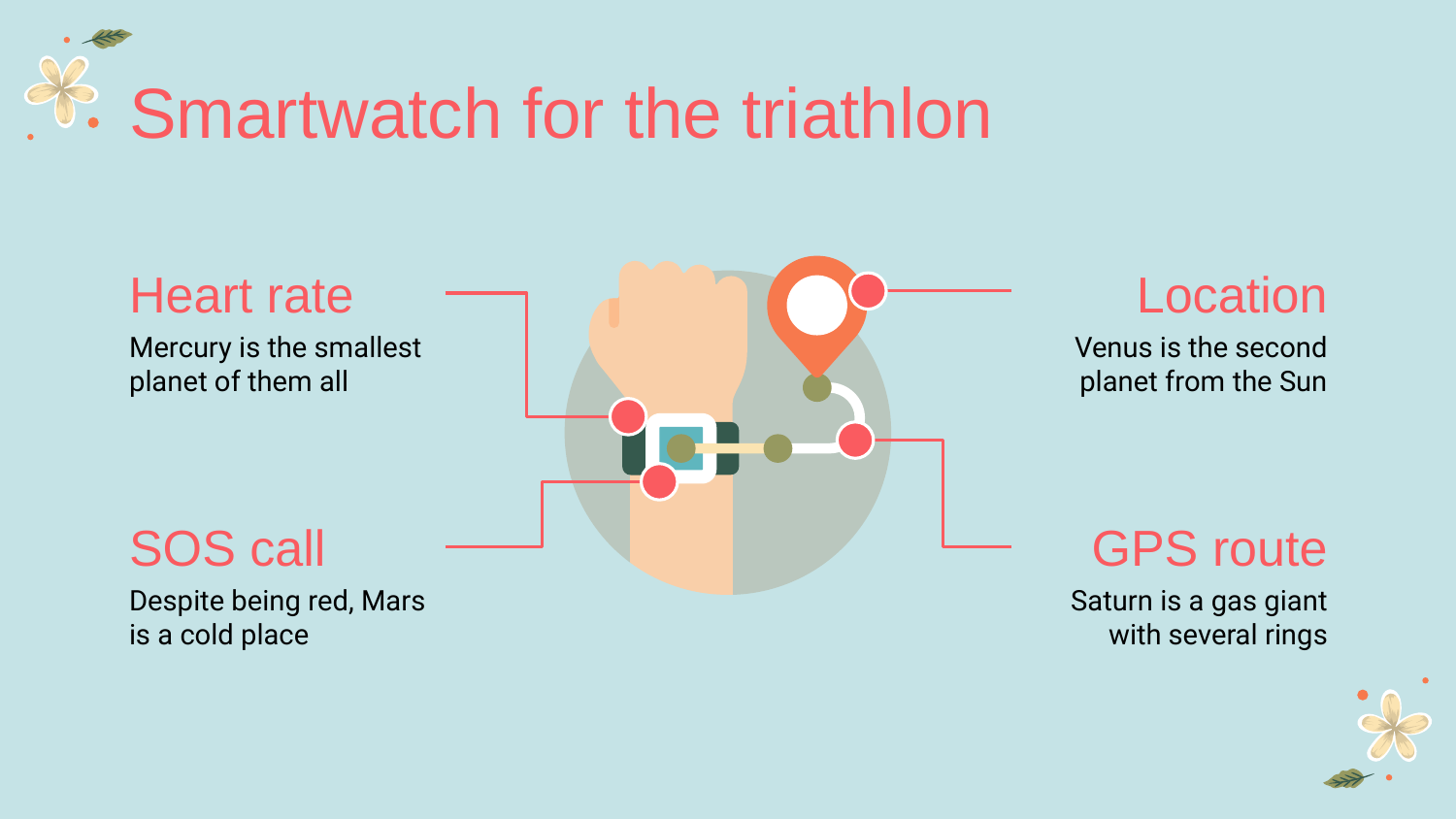

# Smartwatch for the triathlon

Heart rate
Location

Mercury is the smallest planet of them all
Venus is the second planet from the Sun

SOS call
GPS route
Despite being red, Mars is a cold place
Saturn is a gas giant with several rings